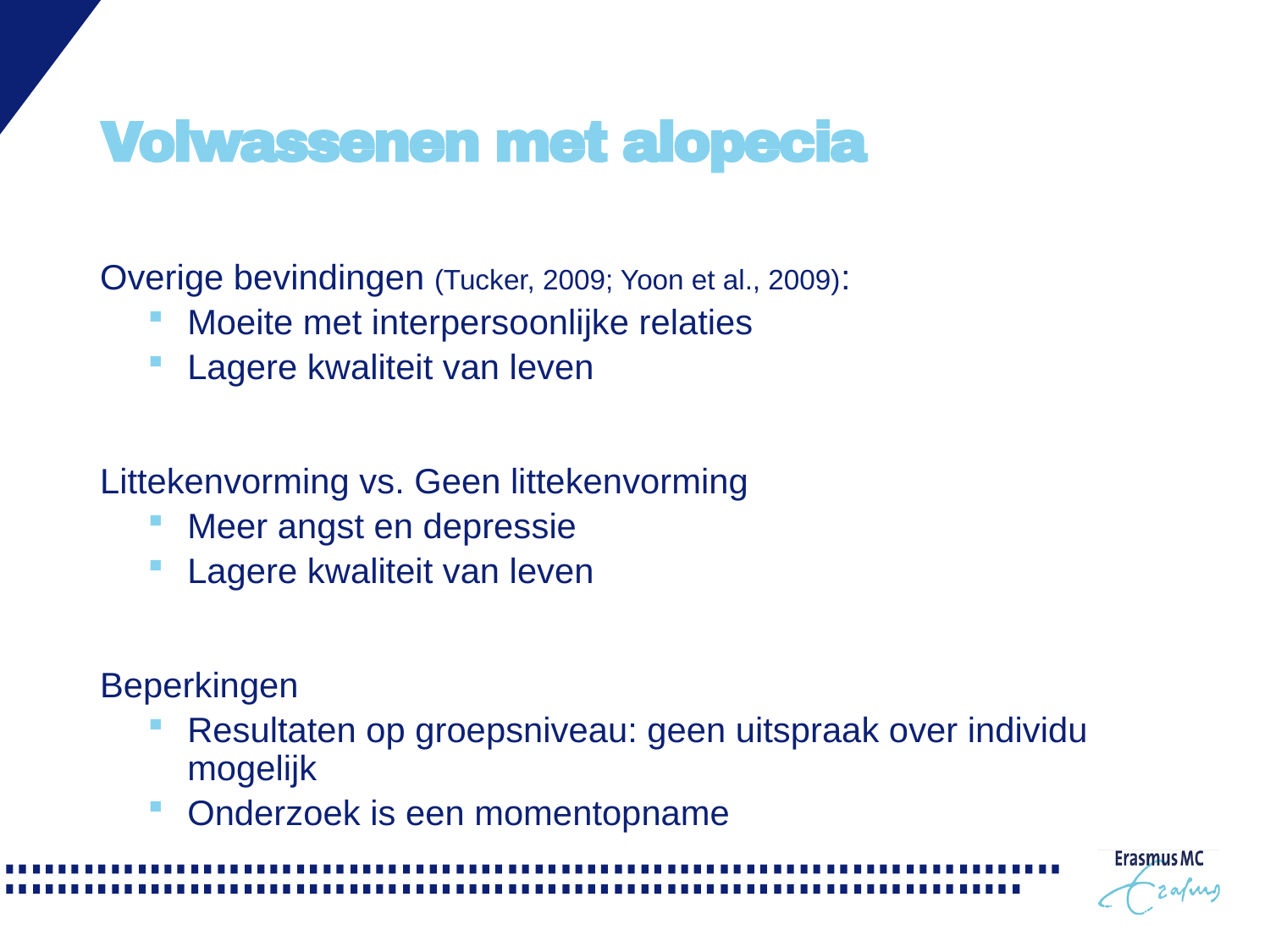

# Volwassenen met alopecia
Overige bevindingen (Tucker, 2009; Yoon et al., 2009):
Moeite met interpersoonlijke relaties
Lagere kwaliteit van leven

Littekenvorming vs. Geen littekenvorming
Meer angst en depressie
Lagere kwaliteit van leven

Beperkingen
Resultaten op groepsniveau: geen uitspraak over individu mogelijk
Onderzoek is een momentopname